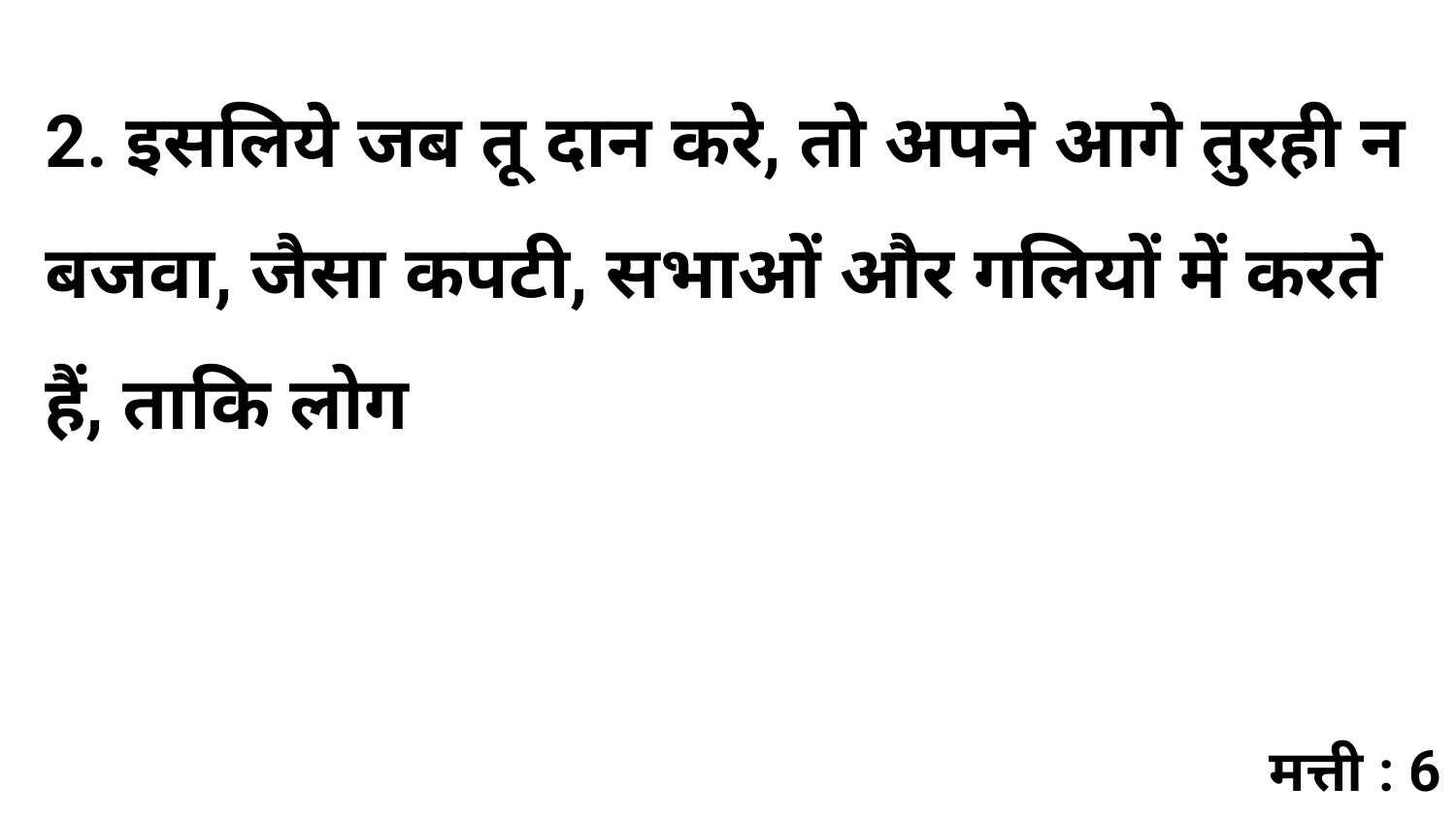

2. इसलिये जब तू दान करे, तो अपने आगे तुरही न बजवा, जैसा कपटी, सभाओं और गलियों में करते हैं, ताकि लोग
मत्ती : 6